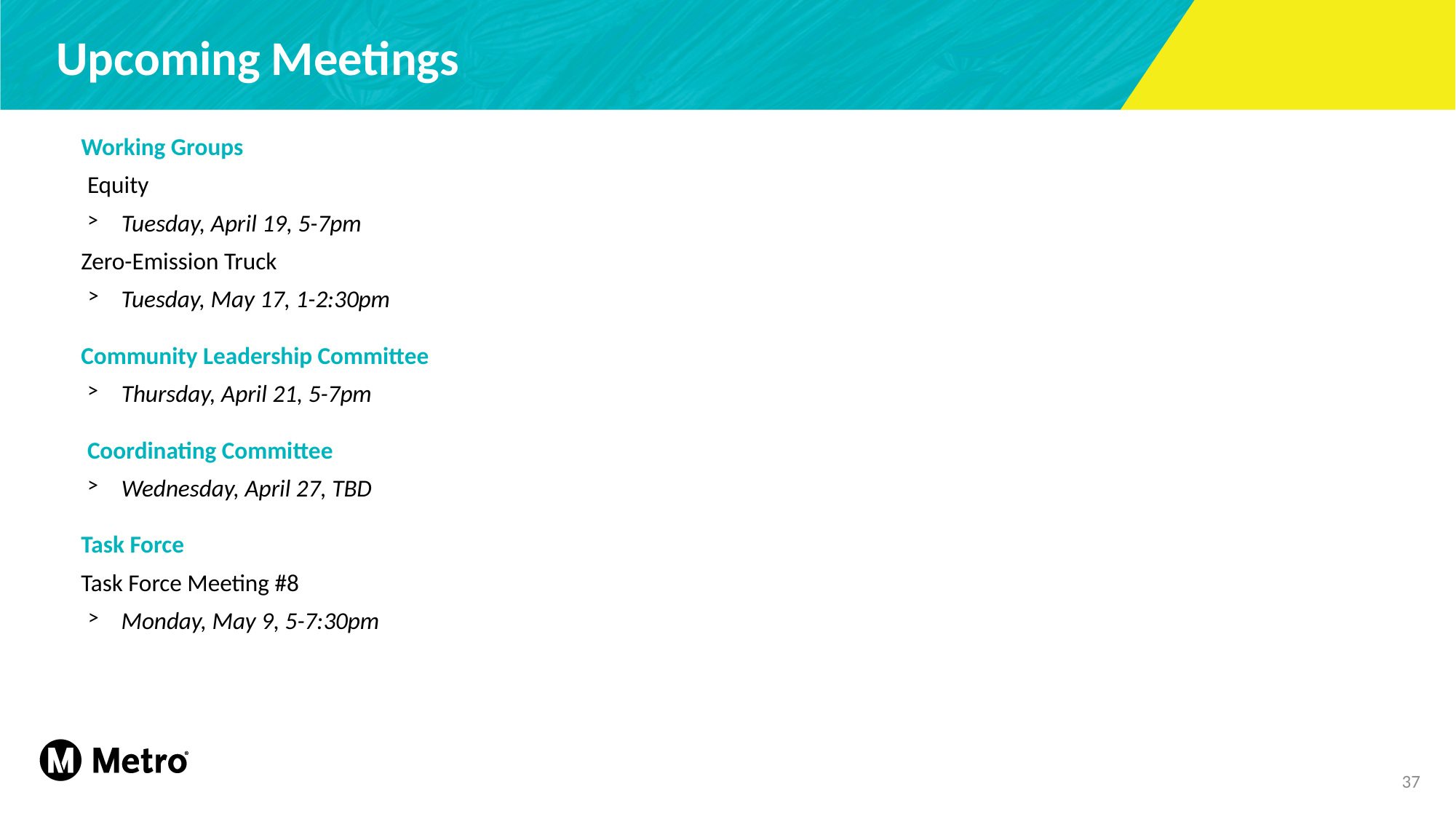

# Upcoming Meetings
Working Groups
Equity
Tuesday, April 19, 5-7pm
Zero-Emission Truck
Tuesday, May 17, 1-2:30pm
Community Leadership Committee
Thursday, April 21, 5-7pm
Coordinating Committee
Wednesday, April 27, TBD
Task Force
Task Force Meeting #8
Monday, May 9, 5-7:30pm

37